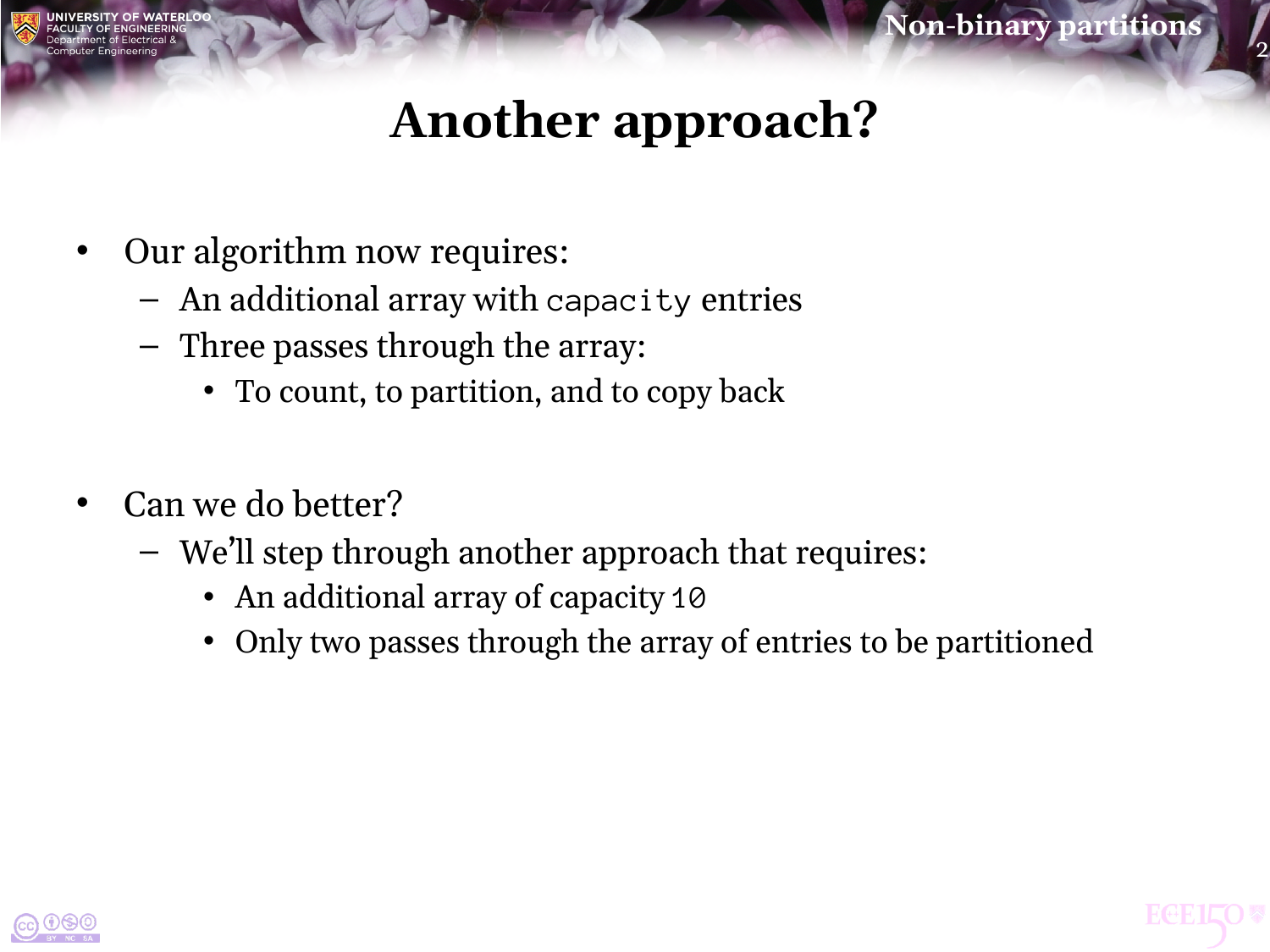

# Another approach?
Our algorithm now requires:
An additional array with capacity entries
Three passes through the array:
To count, to partition, and to copy back

Can we do better?
We’ll step through another approach that requires:
An additional array of capacity 10
Only two passes through the array of entries to be partitioned